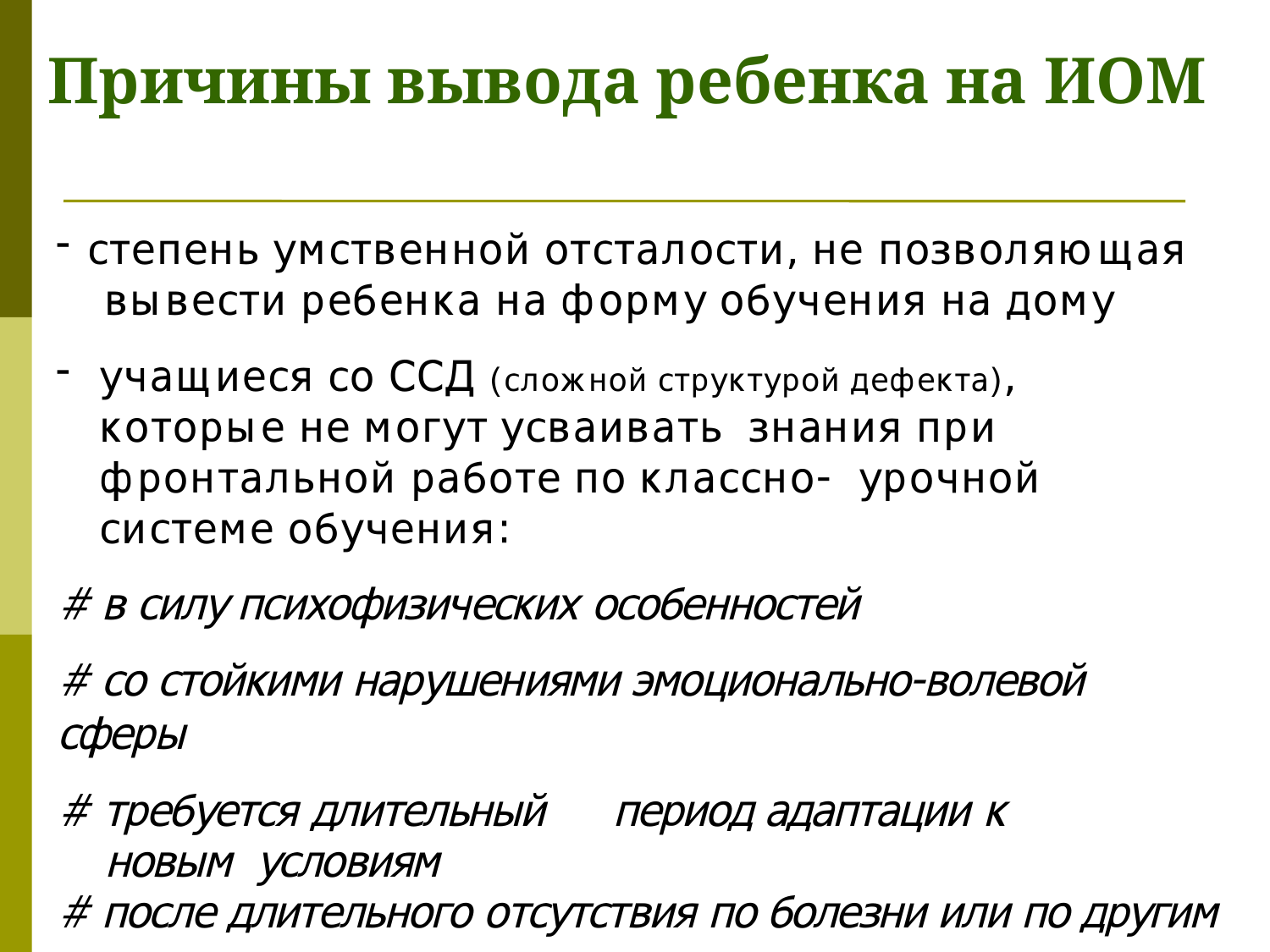

# Причины вывода ребенка на ИОМ
степень умственной отсталости, не позволяющая
вывести ребенка на форму обучения на дому
учащиеся со ССД (сложной структурой дефекта), которые не могут усваивать  знания при фронтальной работе по классно-  урочной системе обучения:
# в силу психофизических особенностей
# со стойкими нарушениями эмоционально-волевой сферы
# требуется длительный	период адаптации к новым  условиям
# после длительного отсутствия по болезни или по другим  причинам